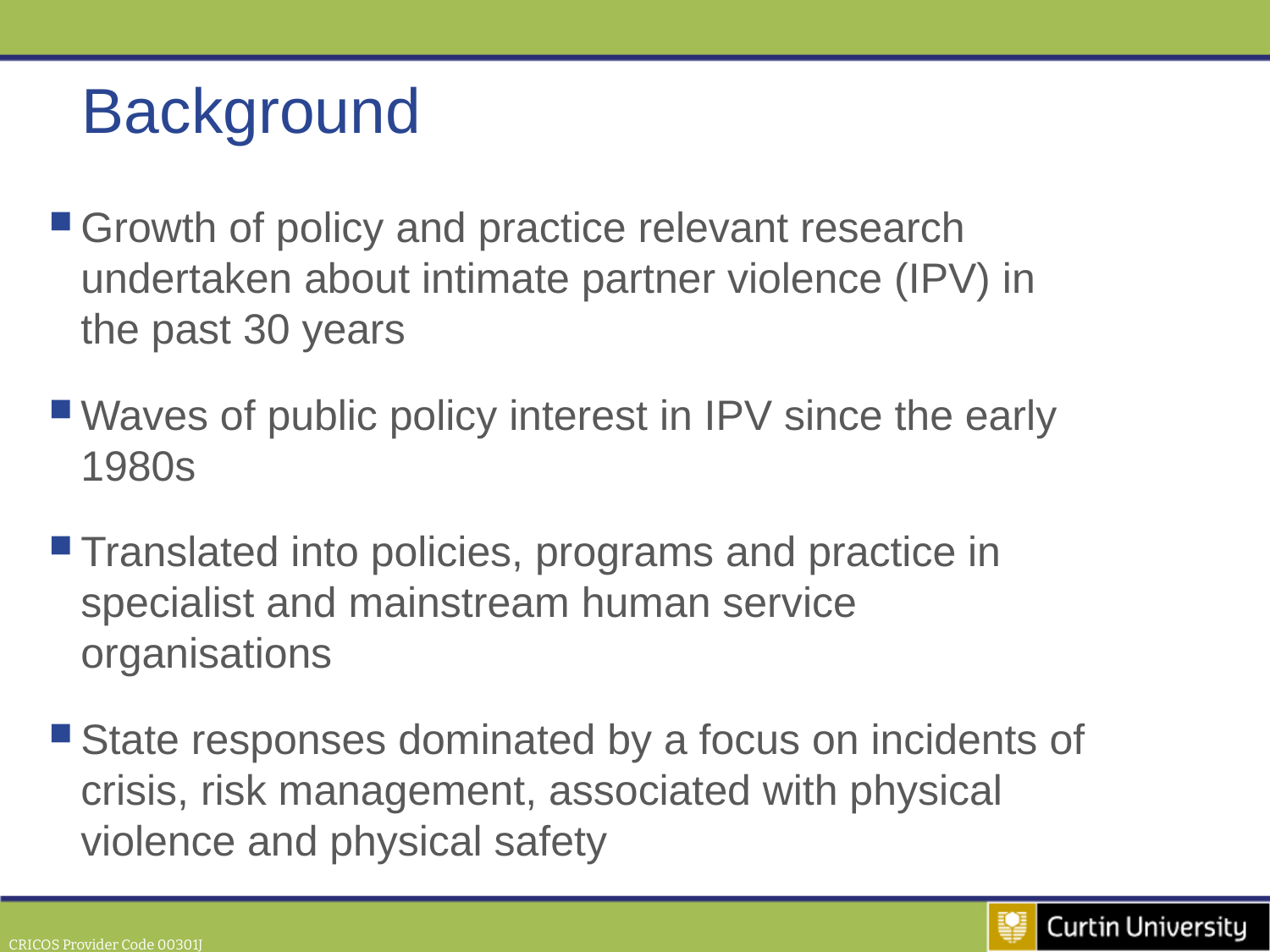

# Background
Growth of policy and practice relevant research undertaken about intimate partner violence (IPV) in the past 30 years
Waves of public policy interest in IPV since the early 1980s
Translated into policies, programs and practice in specialist and mainstream human service organisations
State responses dominated by a focus on incidents of crisis, risk management, associated with physical violence and physical safety